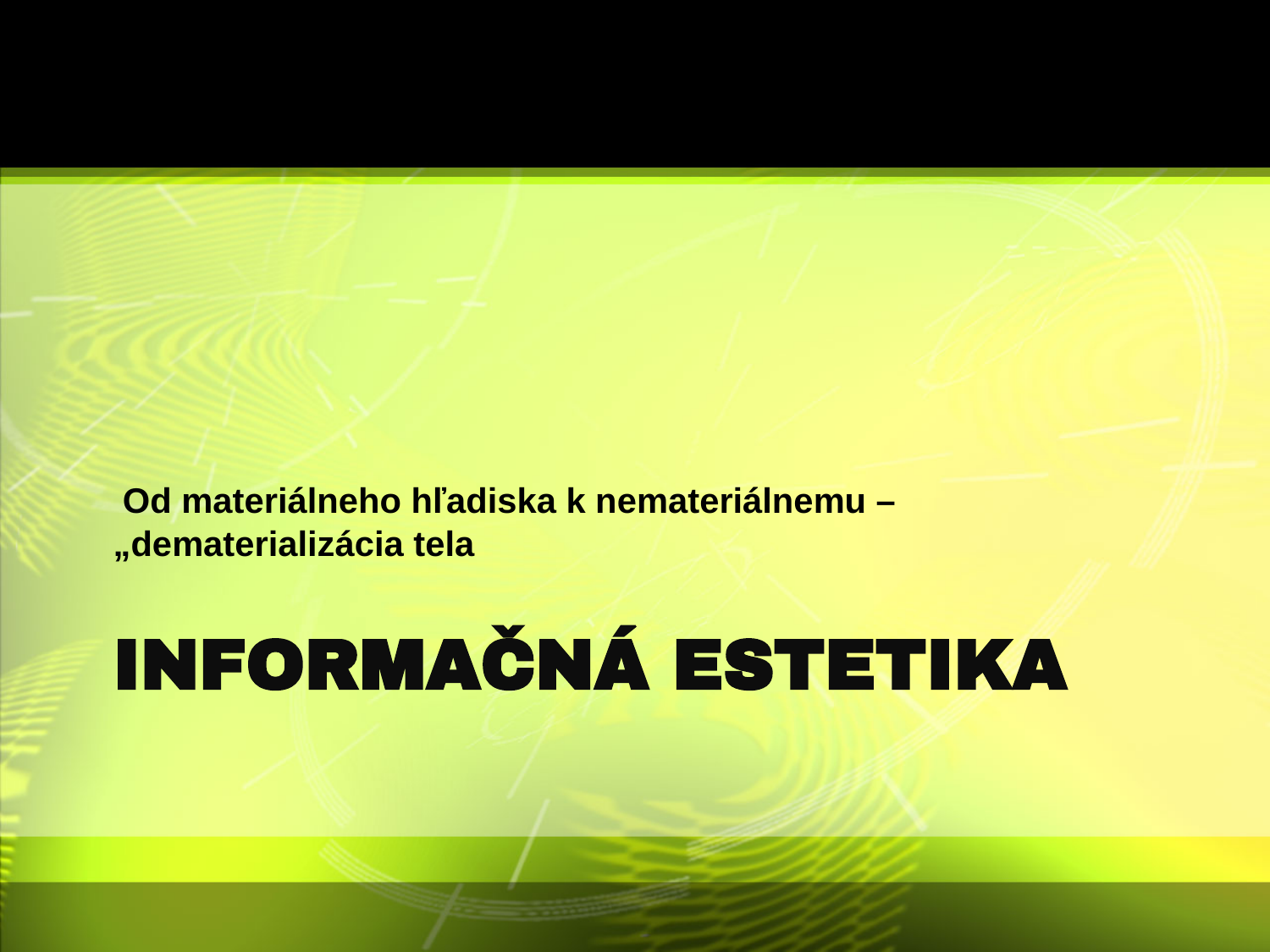

Od materiálneho hľadiska k nemateriálnemu – „dematerializácia tela
# Informačná estetika